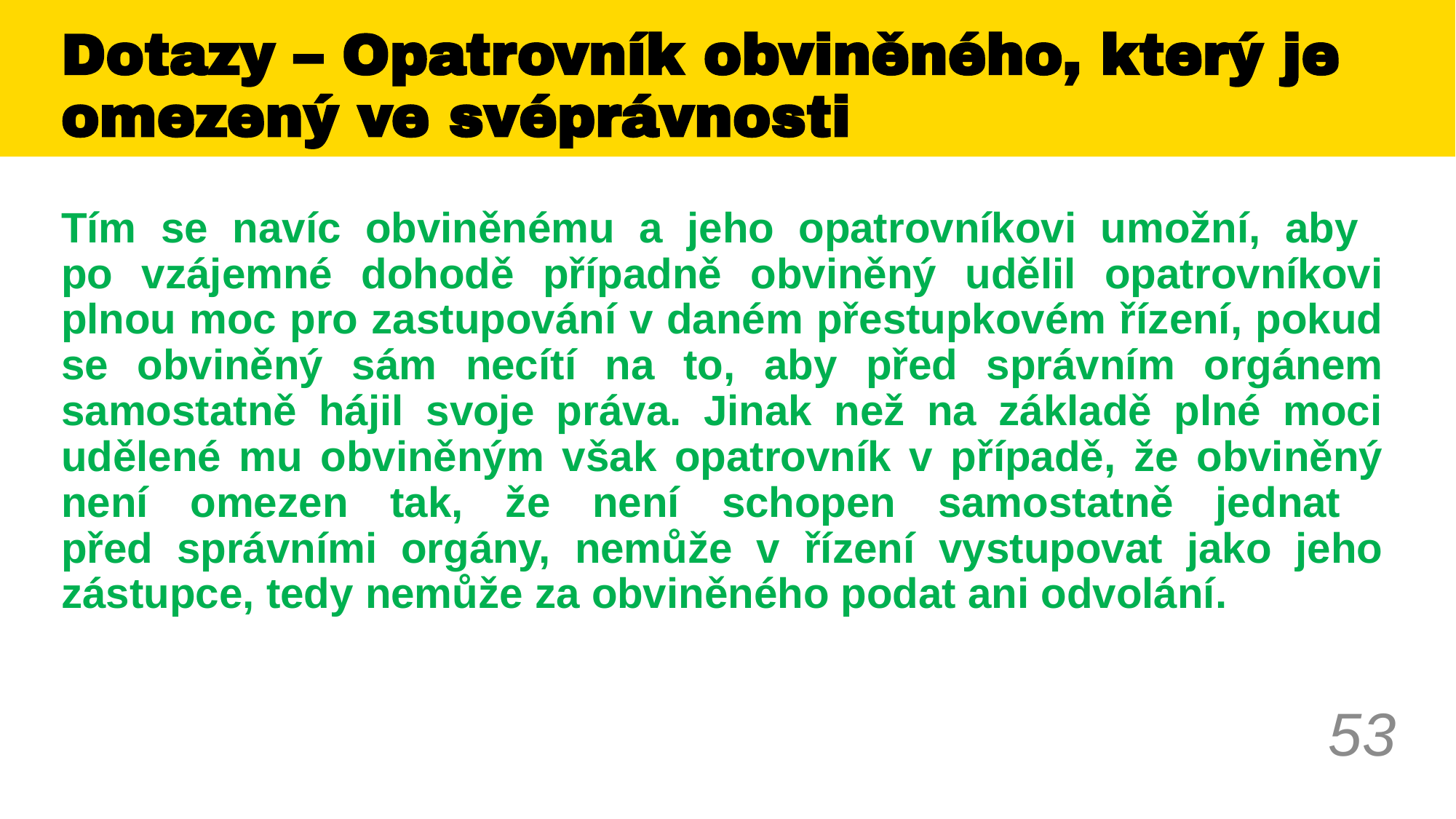

# Dotazy – Opatrovník obviněného, který je omezený ve svéprávnosti
Tím se navíc obviněnému a jeho opatrovníkovi umožní, aby
po vzájemné dohodě případně obviněný udělil opatrovníkovi plnou moc pro zastupování v daném přestupkovém řízení, pokud se obviněný sám necítí na to, aby před správním orgánem samostatně hájil svoje práva. Jinak než na základě plné moci udělené mu obviněným však opatrovník v případě, že obviněný není omezen tak, že není schopen samostatně jednat
před správními orgány, nemůže v řízení vystupovat jako jeho zástupce, tedy nemůže za obviněného podat ani odvolání.

53